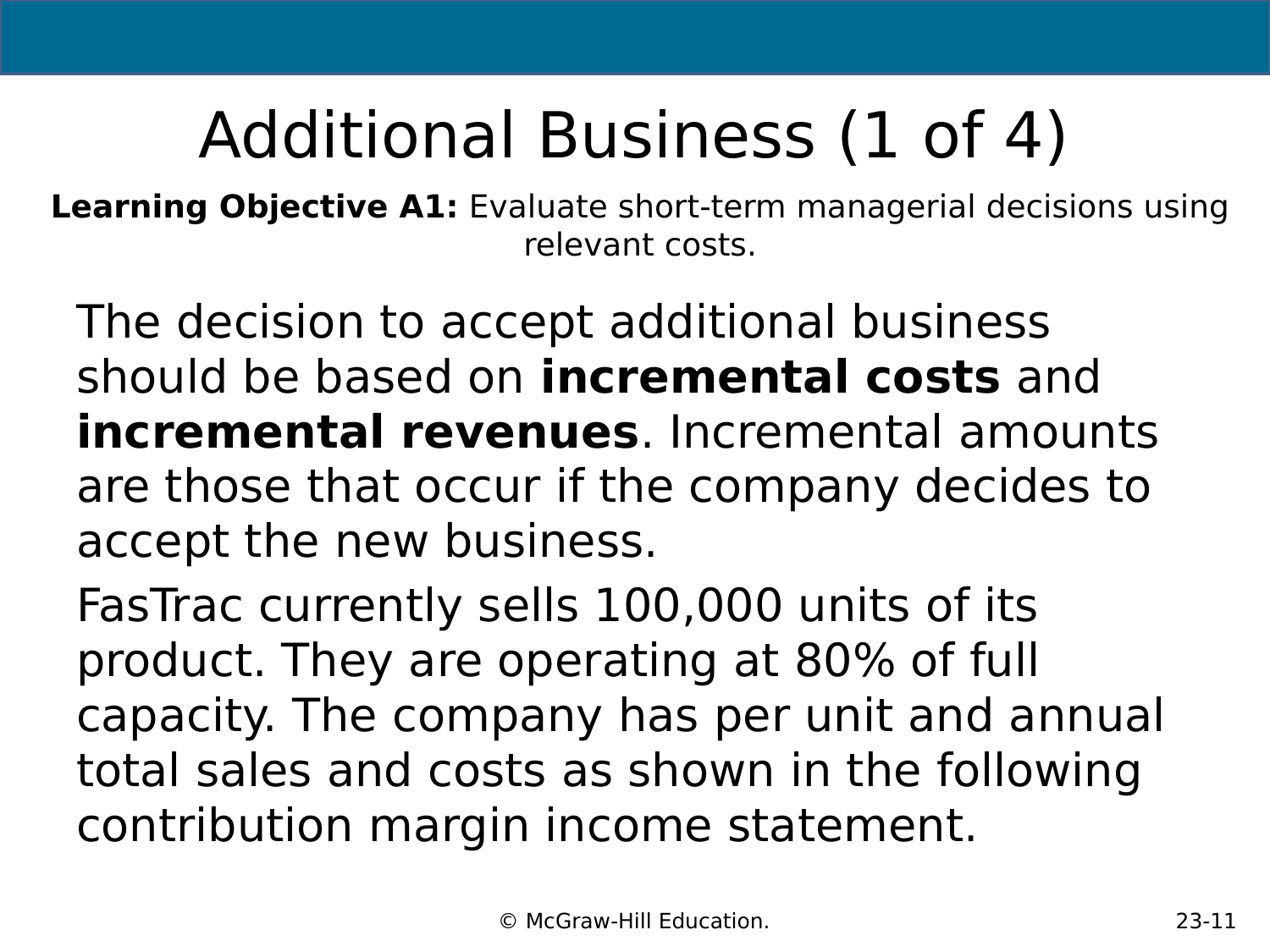

# Additional Business (1 of 4)
Learning Objective A1: Evaluate short-term managerial decisions using relevant costs.
The decision to accept additional business should be based on incremental costs and incremental revenues. Incremental amounts are those that occur if the company decides to accept the new business.
FasTrac currently sells 100,000 units of its product. They are operating at 80% of full capacity. The company has per unit and annual total sales and costs as shown in the following contribution margin income statement.